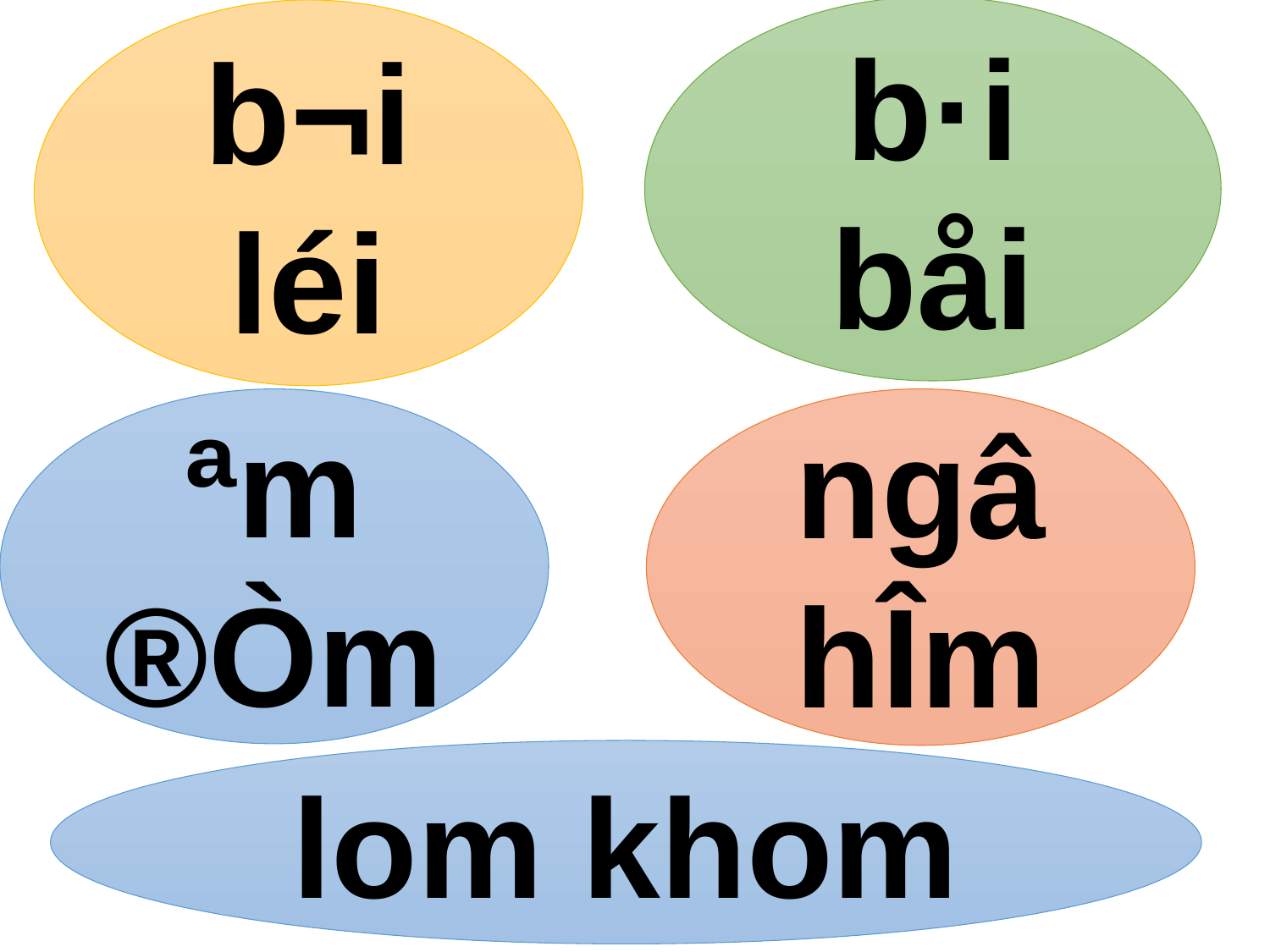

b¬i léi
b·i båi
ngâ hÎm
ªm ®Òm
lom khom